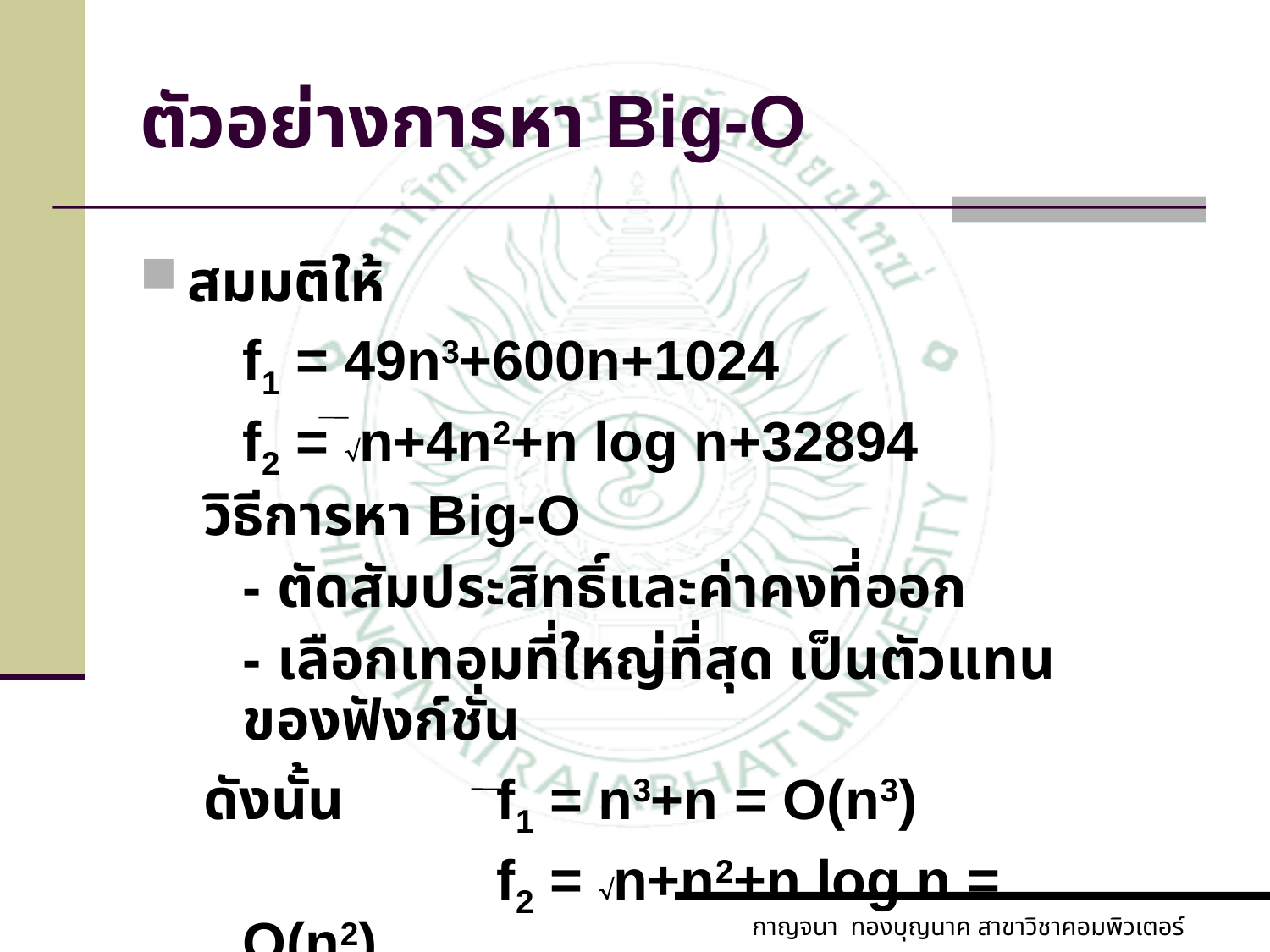

# ตัวอย่างการหา Big-O
สมมติให้
	f1 = 49n3+600n+1024
	f2 = √n+4n2+n log n+32894
วิธีการหา Big-O
	- ตัดสัมประสิทธิ์และค่าคงที่ออก
	- เลือกเทอมที่ใหญ่ที่สุด เป็นตัวแทนของฟังก์ชั่น
ดังนั้น  	f1 = n3+n = O(n3)
			f2 = √n+n2+n log n = O(n2)

กาญจนา  ทองบุญนาค สาขาวิชาคอมพิวเตอร์